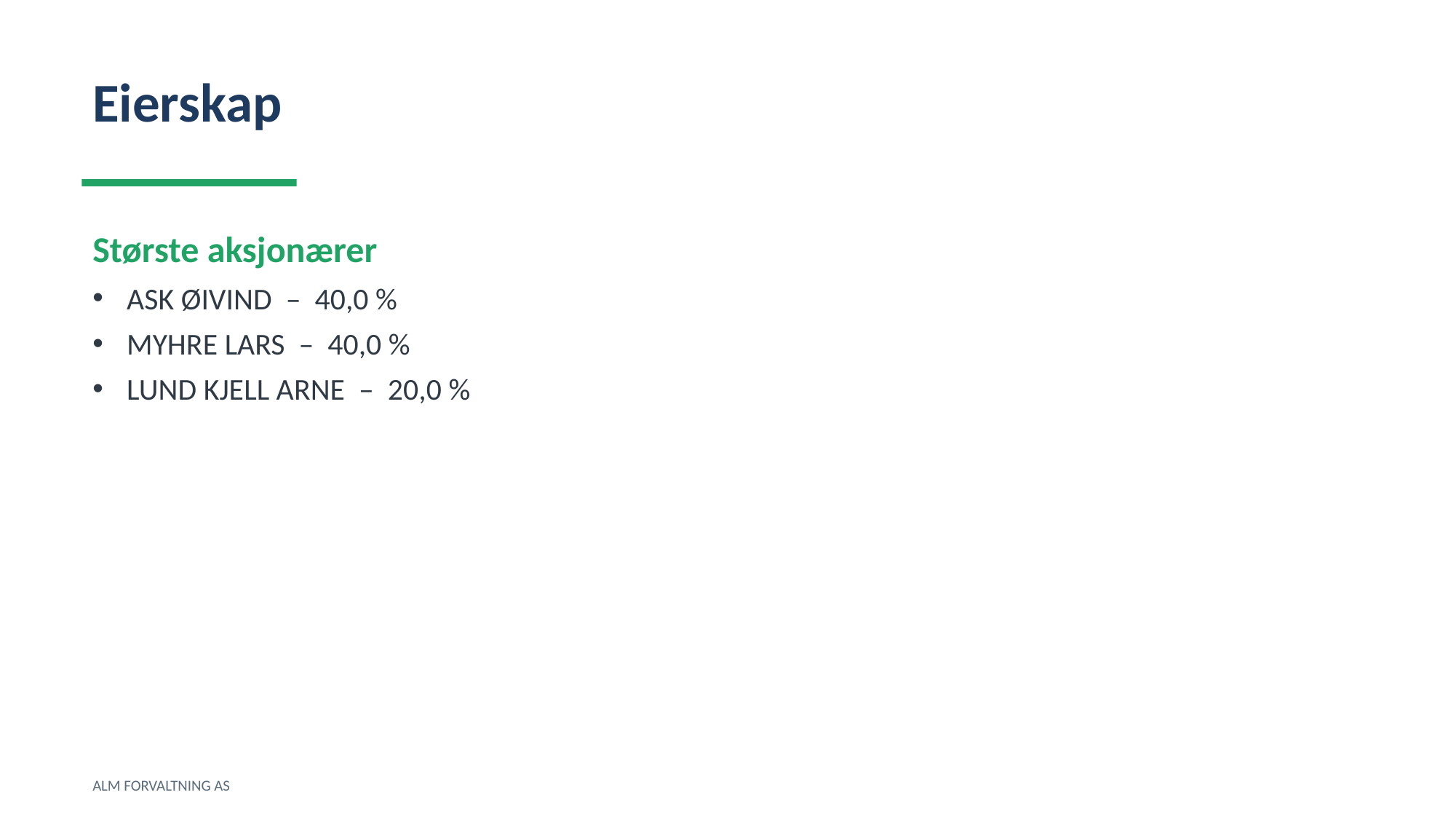

Eierskap

Største aksjonærer
ASK ØIVIND  –  40,0 %
MYHRE LARS  –  40,0 %
LUND KJELL ARNE  –  20,0 %
ALM FORVALTNING AS